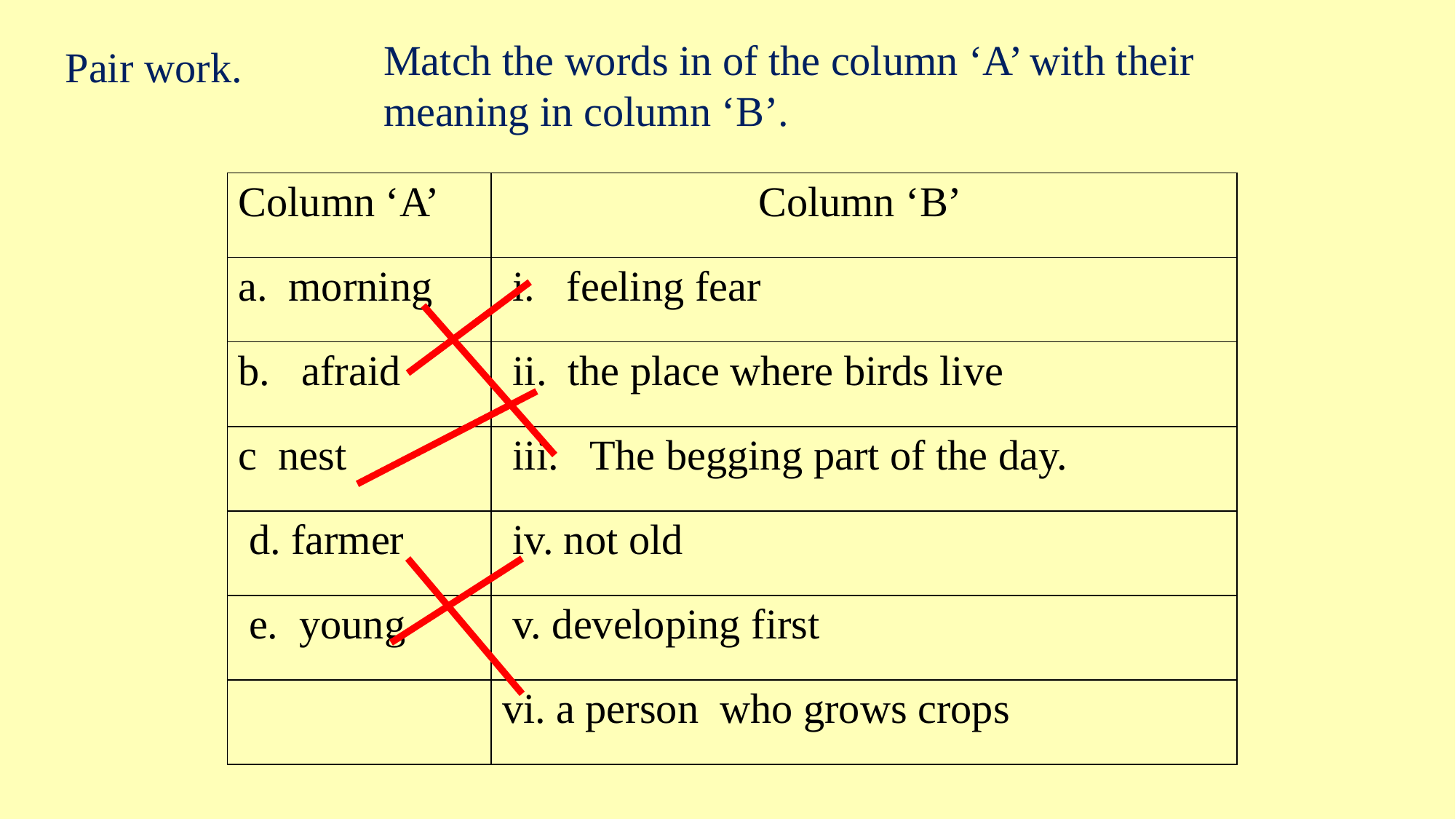

Pair work.
Match the words in of the column ‘A’ with their meaning in column ‘B’.
| Column ‘A’ | Column ‘B’ |
| --- | --- |
| a. morning | i. feeling fear |
| b. afraid | ii. the place where birds live |
| c nest | iii. The begging part of the day. |
| d. farmer | iv. not old |
| e. young | v. developing first |
|  | vi. a person who grows crops |